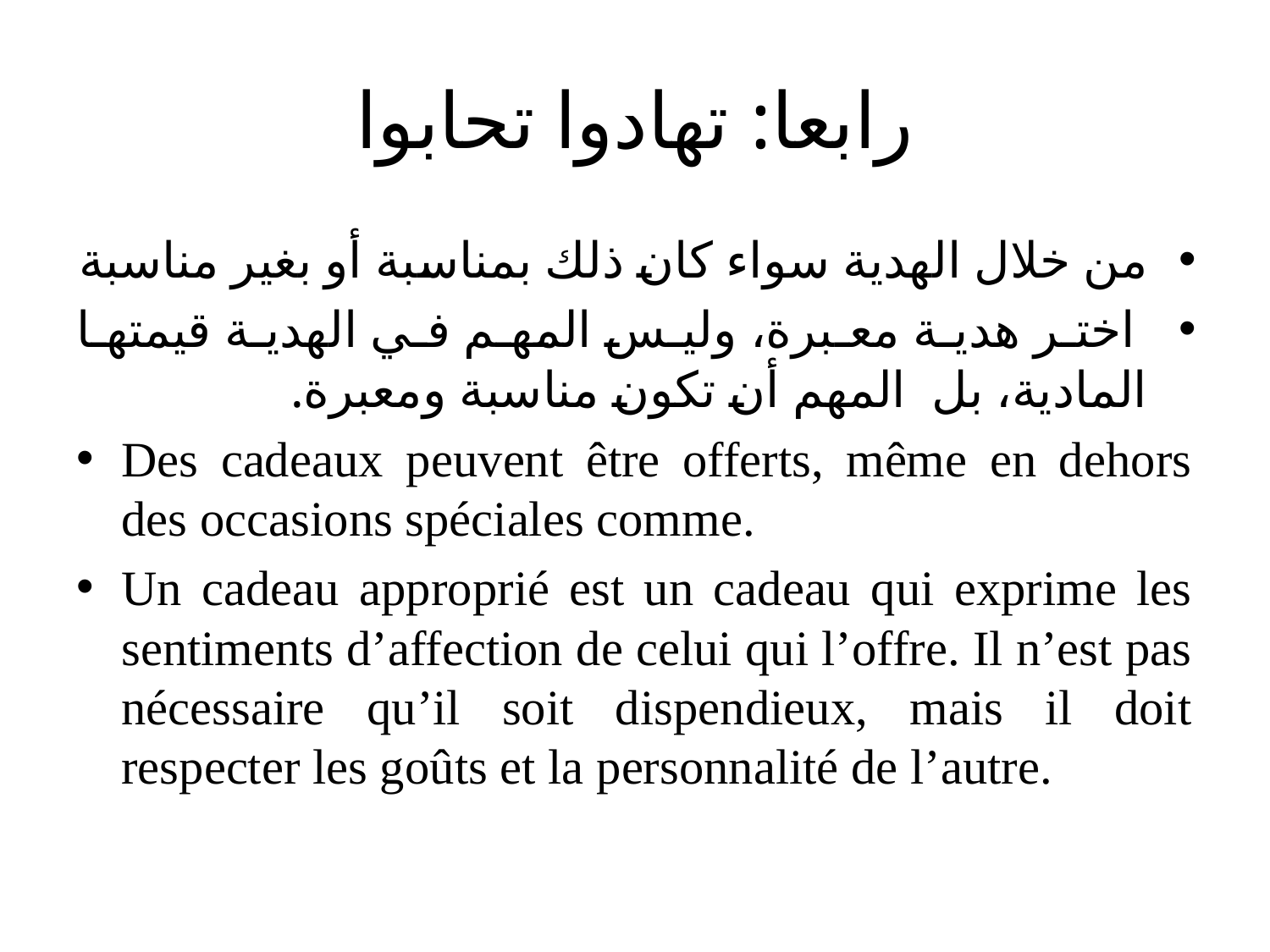

# رابعا: تهادوا تحابوا
من خلال الهدية سواء كان ذلك بمناسبة أو بغير مناسبة
 اختر هدية معبرة، وليس المهم في الهدية قيمتها المادية، بل  المهم أن تكون مناسبة ومعبرة.
Des cadeaux peuvent être offerts, même en dehors des occasions spéciales comme.
Un cadeau approprié est un cadeau qui exprime les sentiments d’affection de celui qui l’offre. Il n’est pas nécessaire qu’il soit dispendieux, mais il doit respecter les goûts et la personnalité de l’autre.